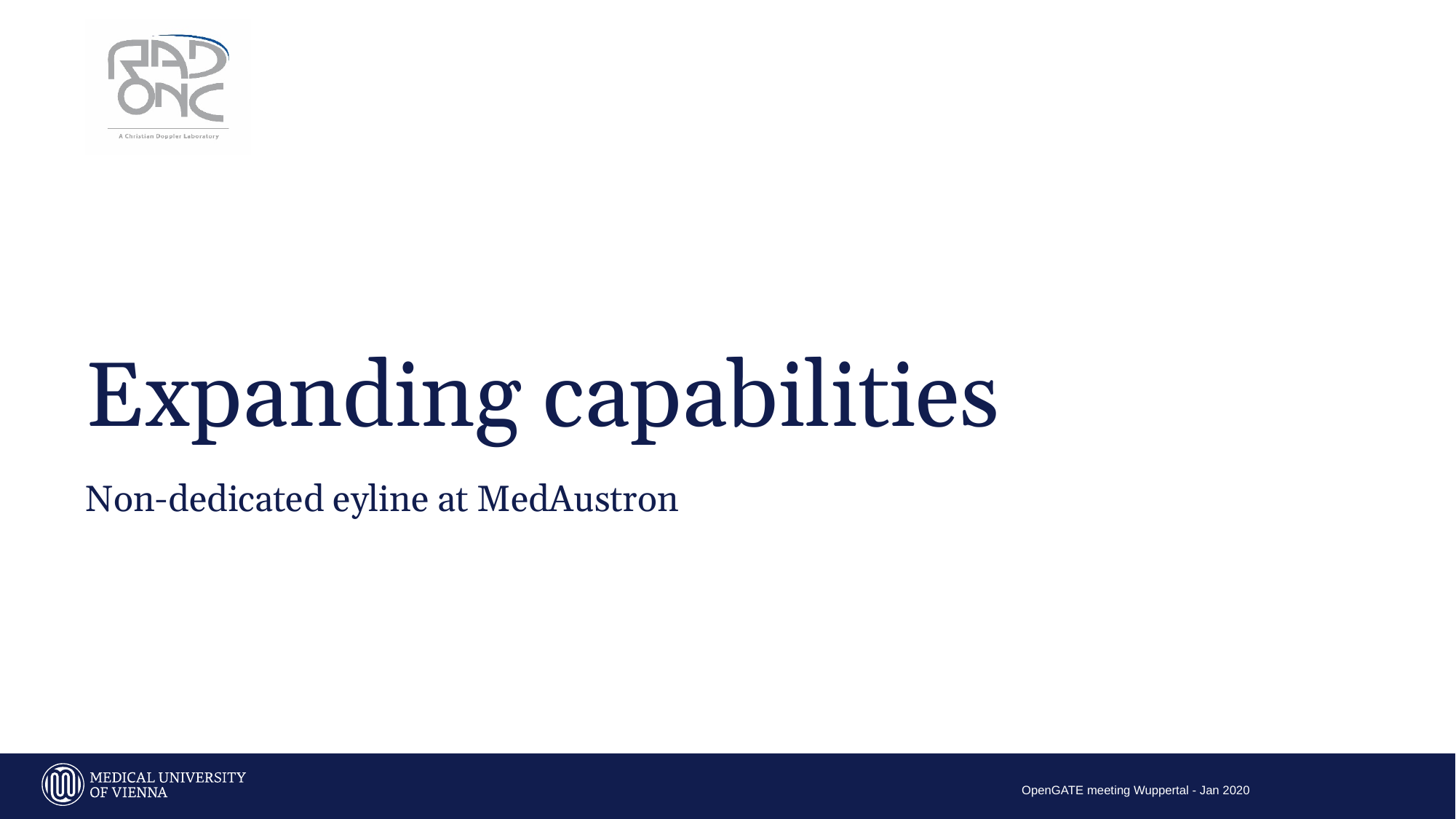

# Expanding capabilities
Non-dedicated eyline at MedAustron
12
OpenGATE meeting Wuppertal - Jan 2020